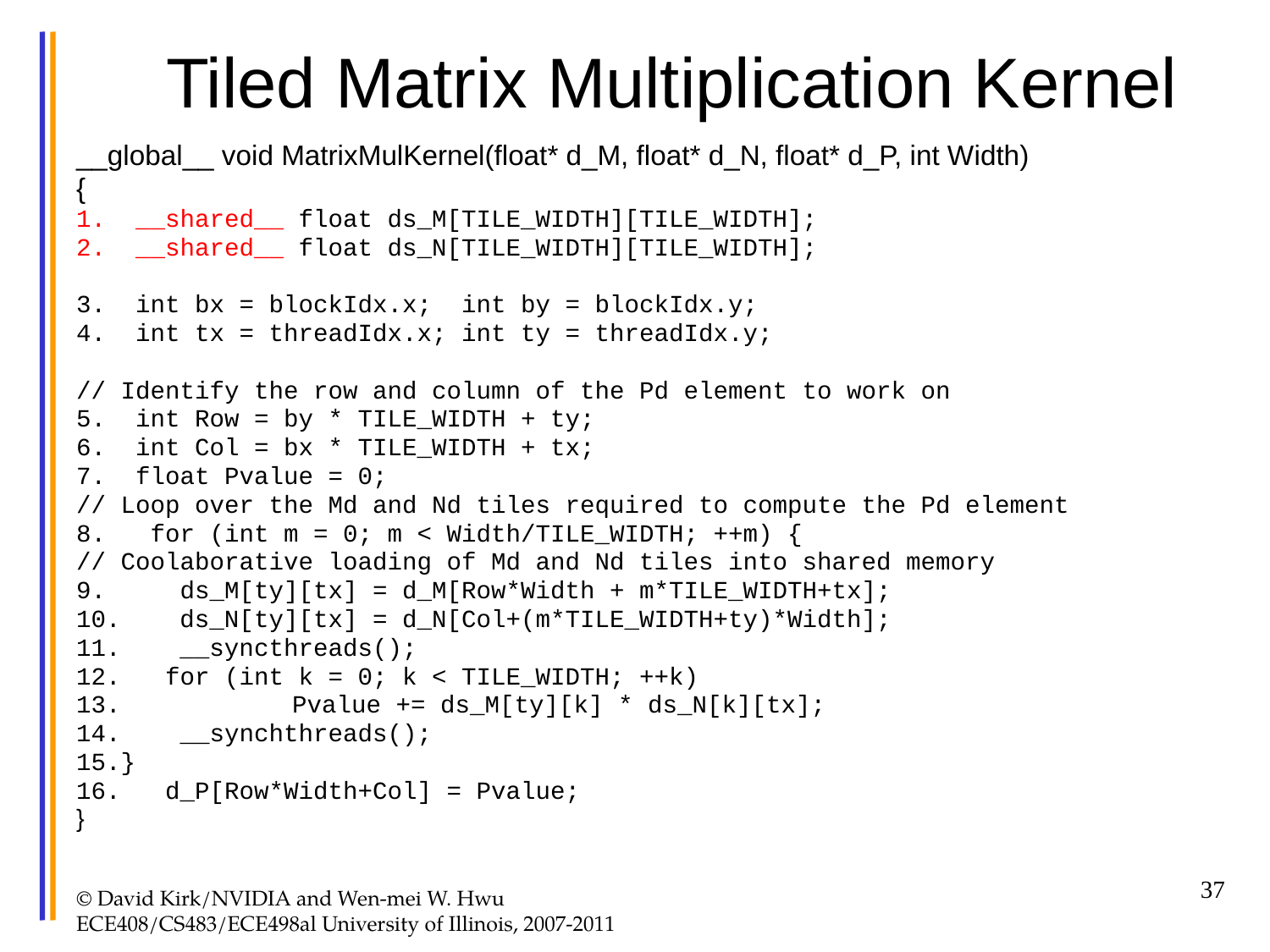

# Tiled Matrix Multiplication Kernel
__global__ void MatrixMulKernel(float* d_M, float* d_N, float* d_P, int Width)
{
1.  __shared__ float ds_M[TILE_WIDTH][TILE_WIDTH];
2.  __shared__ float ds_N[TILE_WIDTH][TILE_WIDTH];

3.  int bx = blockIdx.x;  int by = blockIdx.y;
4.  int tx = threadIdx.x; int ty = threadIdx.y;

// Identify the row and column of the Pd element to work on
5.  int Row = by * TILE_WIDTH + ty;
6.  int Col = bx * TILE_WIDTH + tx;
7.  float Pvalue = 0;
// Loop over the Md and Nd tiles required to compute the Pd element
8.   for (int m = 0; m < Width/TILE_WIDTH; ++m) {
// Coolaborative loading of Md and Nd tiles into shared memory
9.	  ds_M[ty][tx] = d_M[Row*Width + m*TILE_WIDTH+tx];
  ds_N[ty][tx] = d_N[Col+(m*TILE_WIDTH+ty)*Width];
  __syncthreads();
12.   for (int k = 0; k < TILE_WIDTH; ++k)
13.		 Pvalue += ds_M[ty][k] * ds_N[k][tx];
14. 	  __synchthreads();
15.}
16.   d_P[Row*Width+Col] = Pvalue;
}
37
© David Kirk/NVIDIA and Wen-mei W. Hwu       ECE408/CS483/ECE498al University of Illinois, 2007-2011